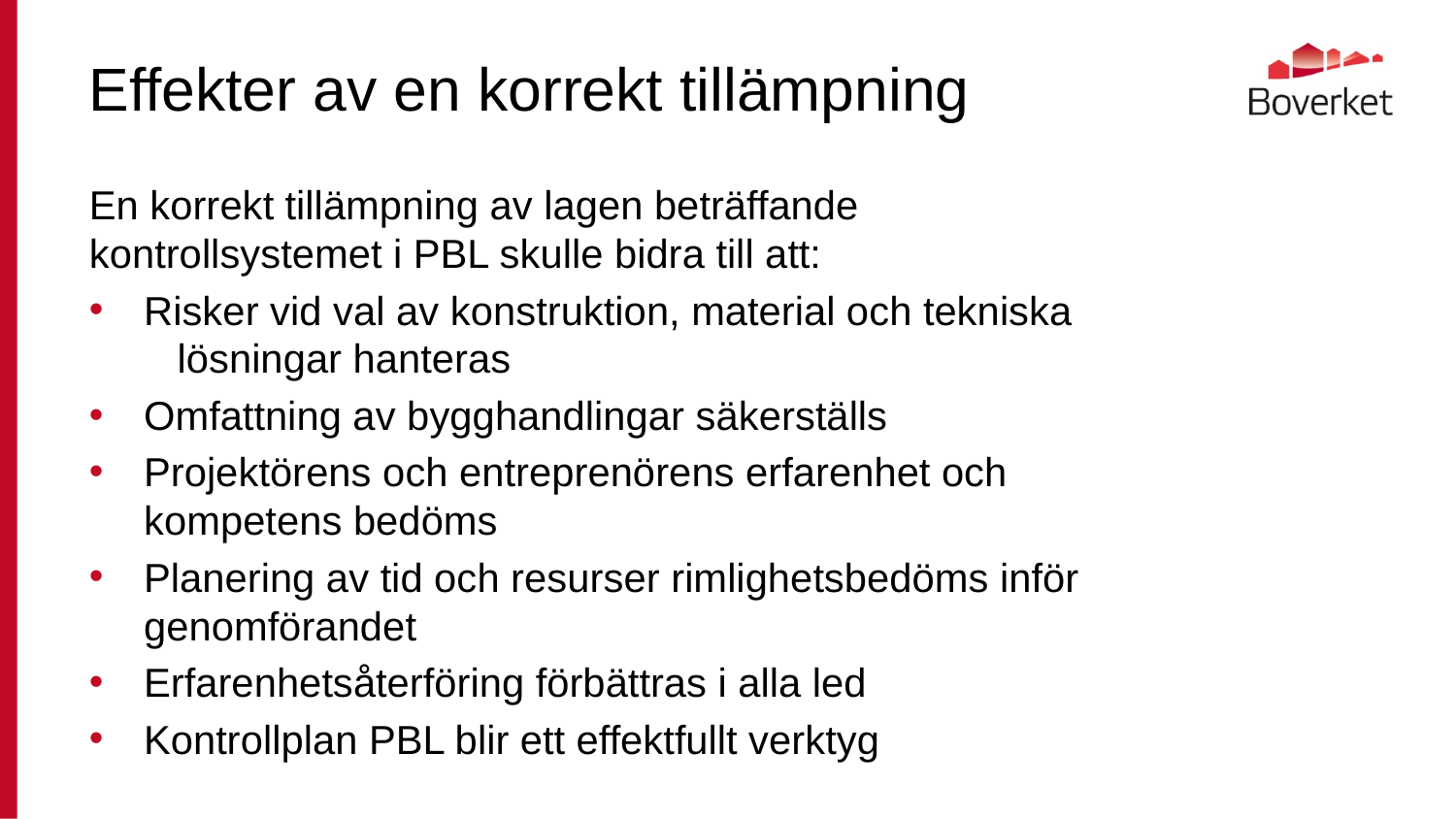

# Effekter av en korrekt tillämpning
En korrekt tillämpning av lagen beträffande kontrollsystemet i PBL skulle bidra till att:
Risker vid val av konstruktion, material och tekniska    lösningar hanteras
Omfattning av bygghandlingar säkerställs
Projektörens och entreprenörens erfarenhet och kompetens bedöms
Planering av tid och resurser rimlighetsbedöms inför genomförandet
Erfarenhetsåterföring förbättras i alla led
Kontrollplan PBL blir ett effektfullt verktyg